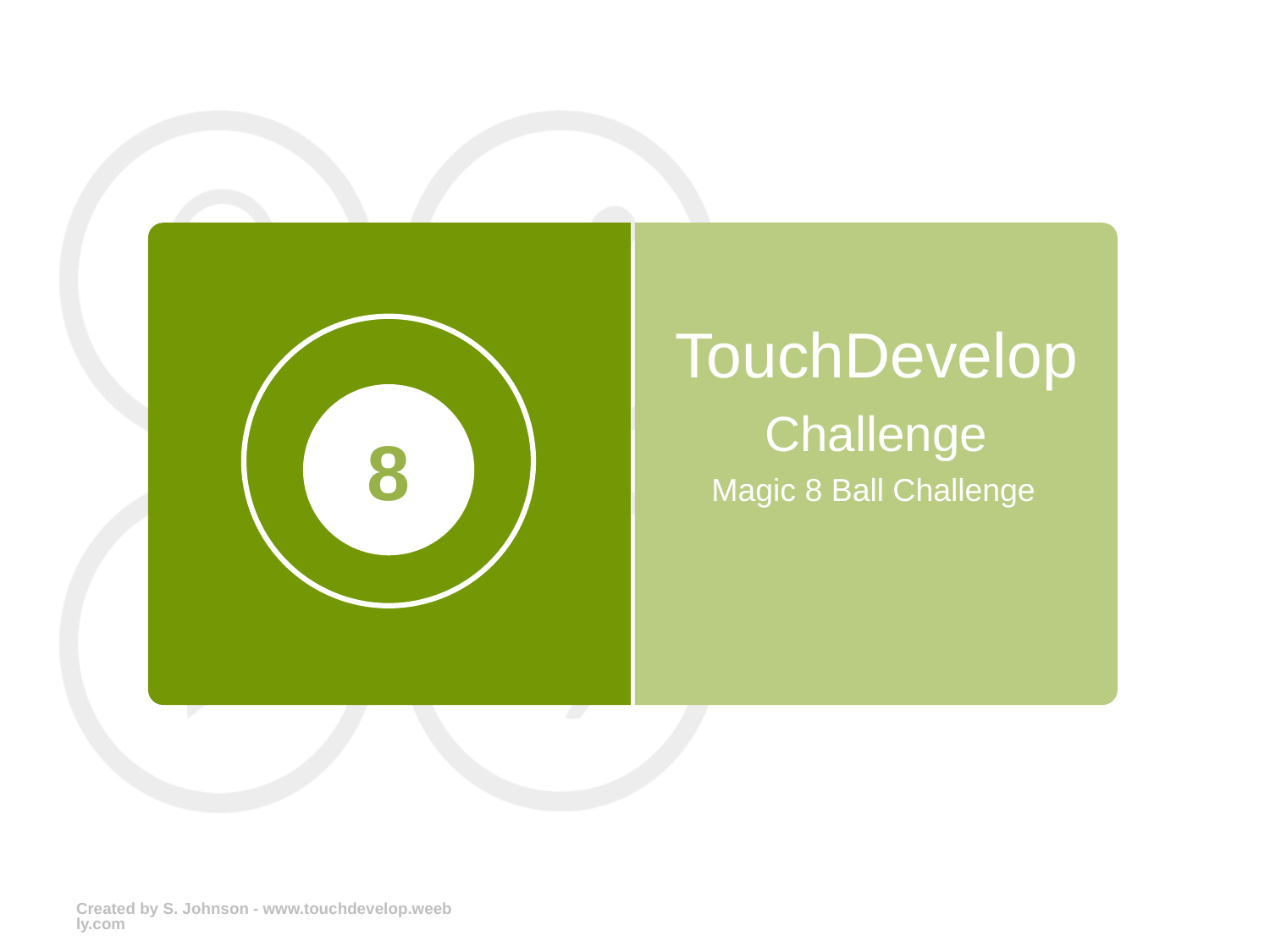

# TouchDevelop Challenge

8
Magic 8 Ball Challenge
Created by S. Johnson - www.touchdevelop.weebly.com